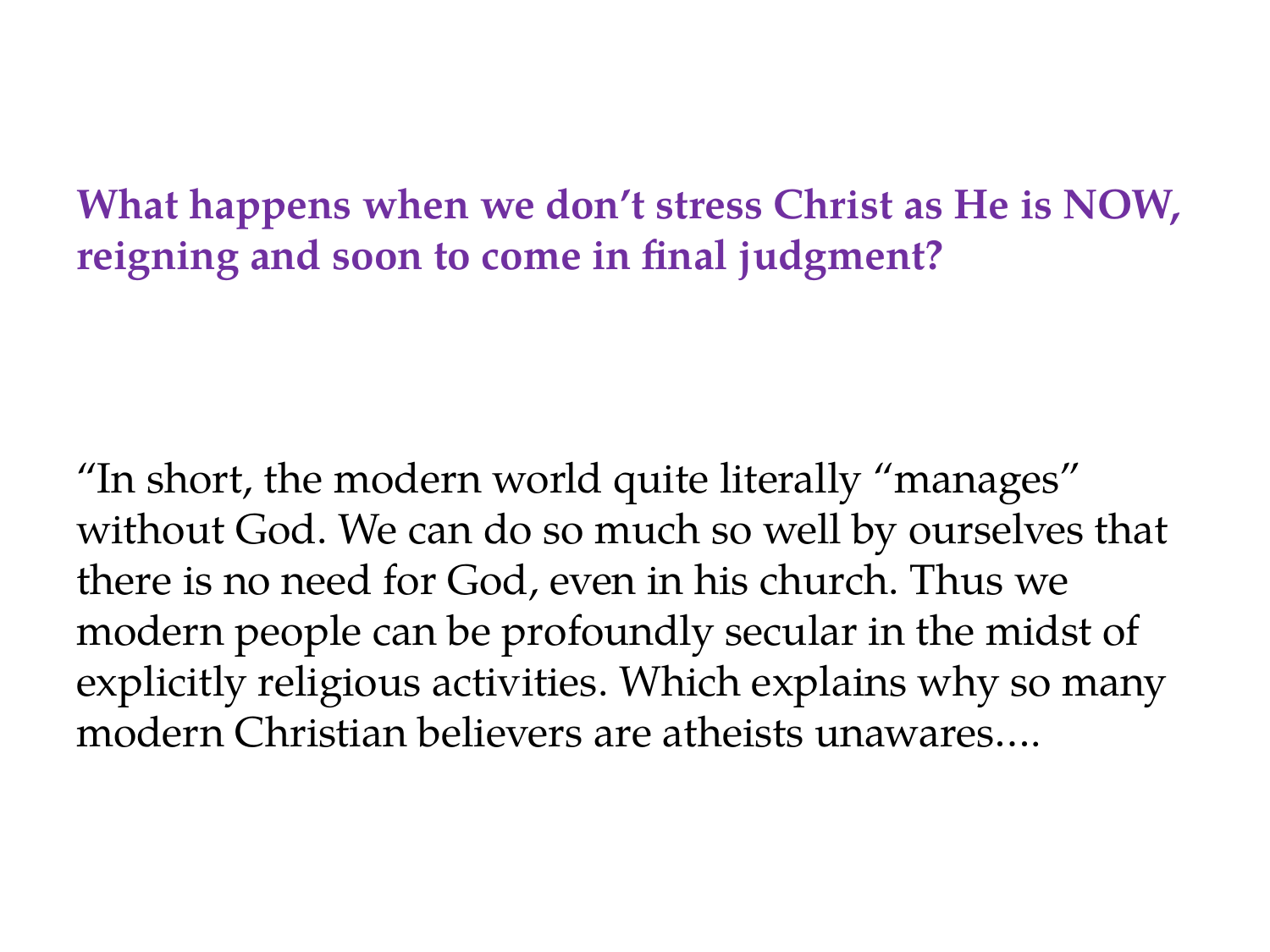

# What happens when we don’t stress Christ as He is NOW, reigning and soon to come in final judgment?
“In short, the modern world quite literally “manages” without God. We can do so much so well by ourselves that there is no need for God, even in his church. Thus we modern people can be profoundly secular in the midst of explicitly religious activities. Which explains why so many modern Christian believers are atheists unawares….